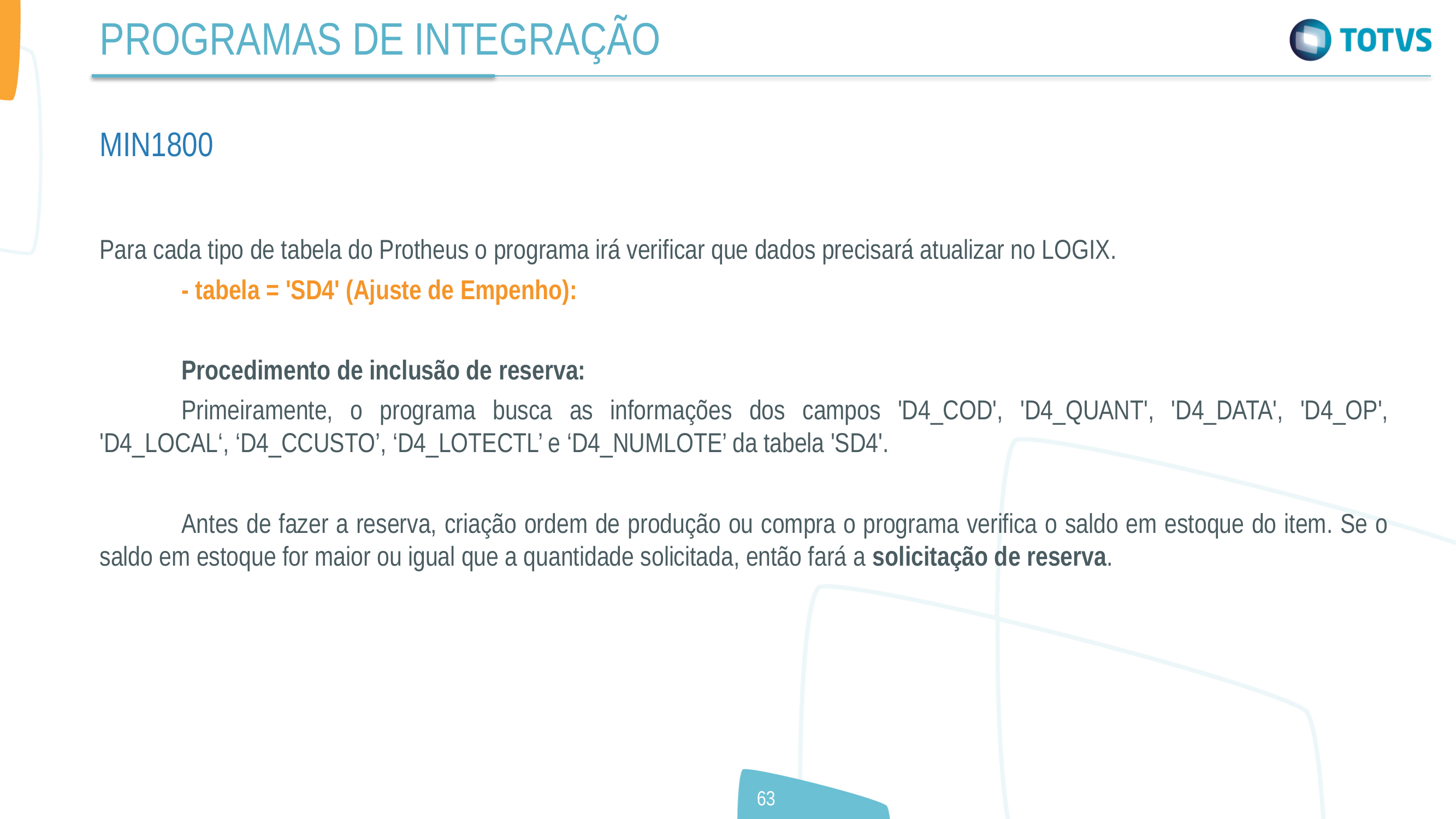

PROGRAMAS DE INTEGRAÇÃO
MIN1800

Para cada tipo de tabela do Protheus o programa irá verificar que dados precisará atualizar no LOGIX.
	- tabela = 'SD4' (Ajuste de Empenho):

	Procedimento de inclusão de reserva:
	Primeiramente, o programa busca as informações dos campos 'D4_COD', 'D4_QUANT', 'D4_DATA', 'D4_OP', 'D4_LOCAL‘, ‘D4_CCUSTO’, ‘D4_LOTECTL’ e ‘D4_NUMLOTE’ da tabela 'SD4'.

	Antes de fazer a reserva, criação ordem de produção ou compra o programa verifica o saldo em estoque do item. Se o saldo em estoque for maior ou igual que a quantidade solicitada, então fará a solicitação de reserva.